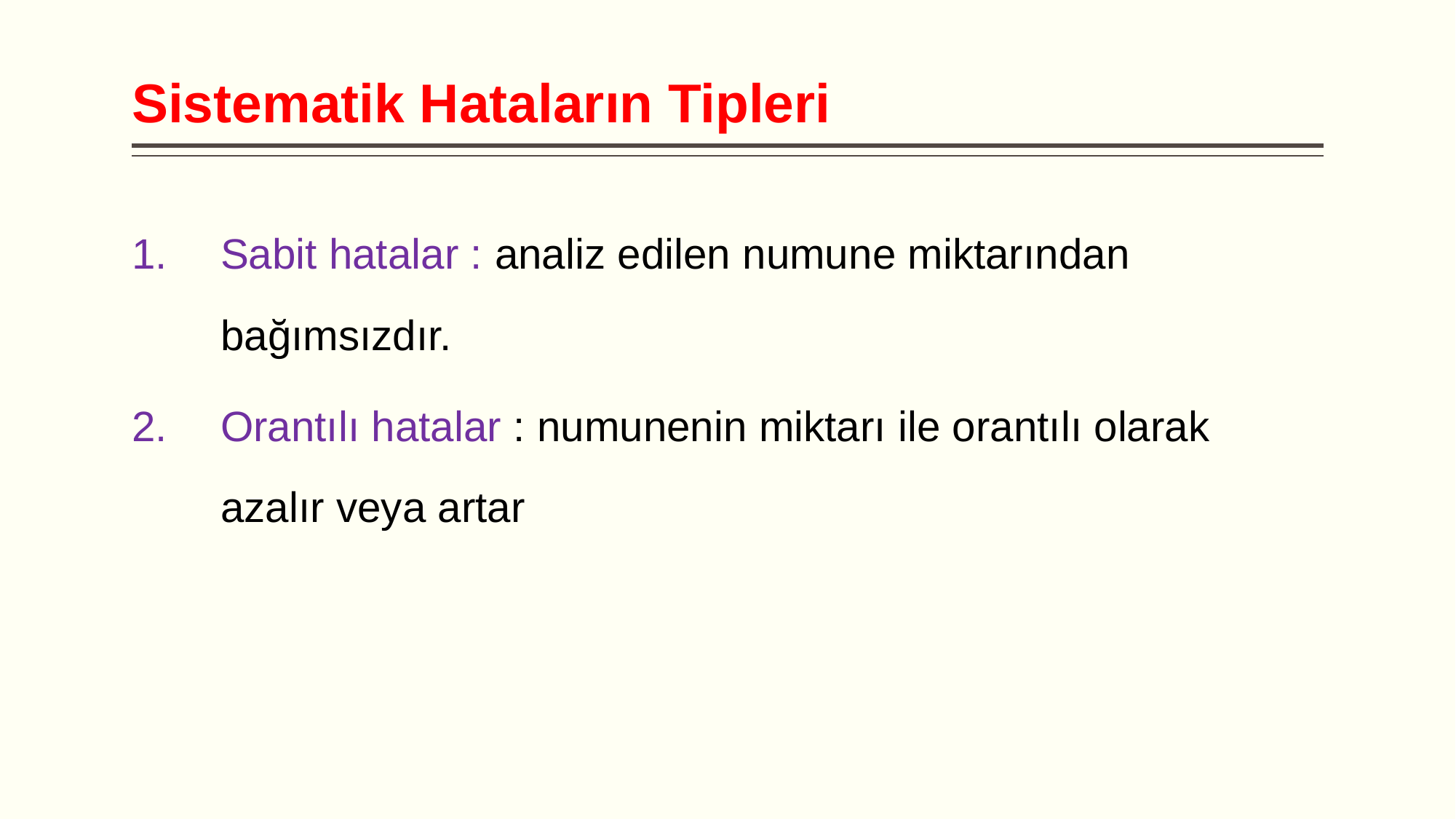

# Sistematik Hataların Tipleri
Sabit hatalar : analiz edilen numune miktarından bağımsızdır.
Orantılı hatalar : numunenin miktarı ile orantılı olarak azalır veya artar